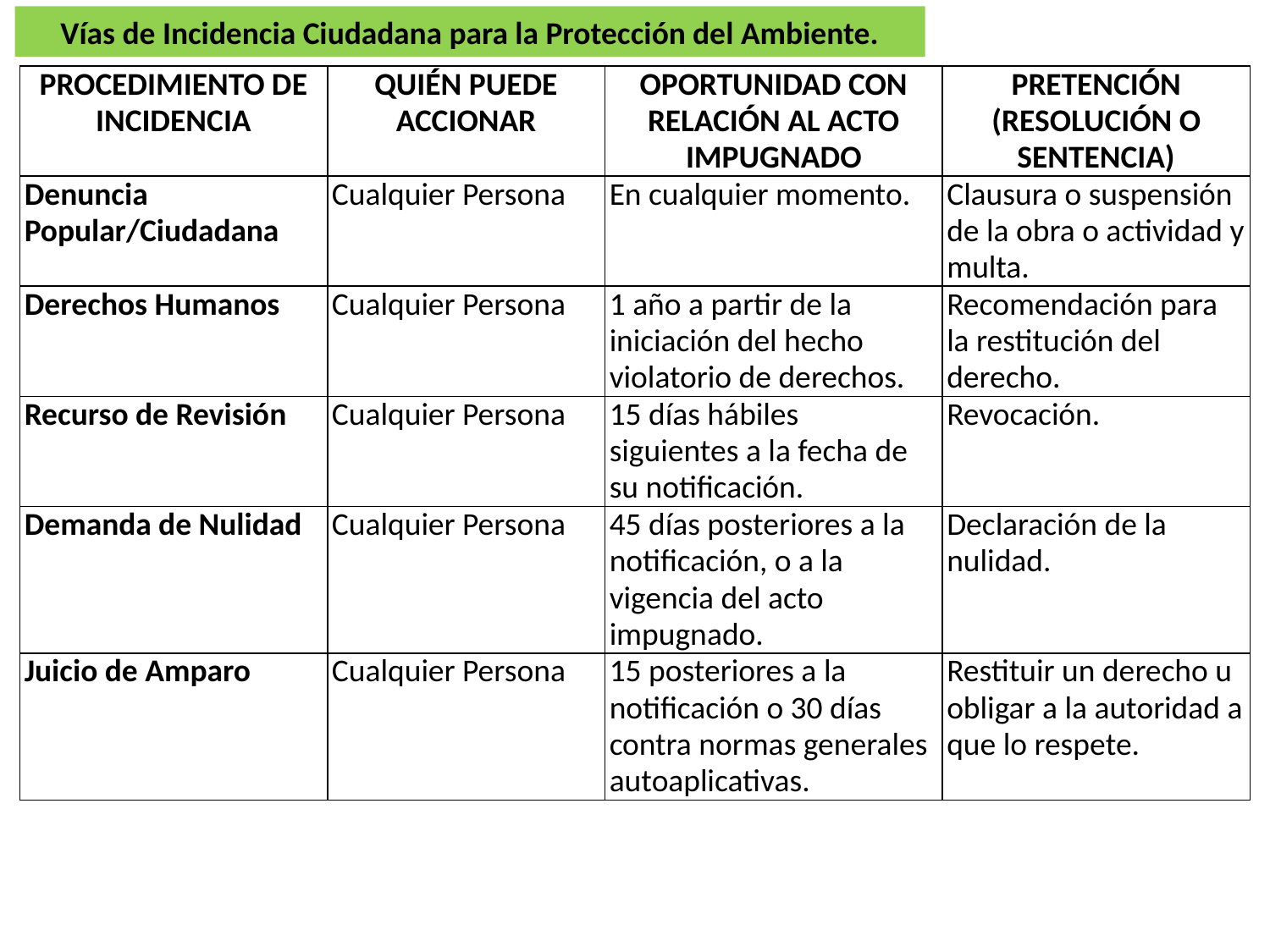

Vías de Incidencia Ciudadana para la Protección del Ambiente.
| PROCEDIMIENTO DE INCIDENCIA | QUIÉN PUEDE ACCIONAR | OPORTUNIDAD CON RELACIÓN AL ACTO IMPUGNADO | PRETENCIÓN (RESOLUCIÓN O SENTENCIA) |
| --- | --- | --- | --- |
| Denuncia Popular/Ciudadana | Cualquier Persona | En cualquier momento. | Clausura o suspensión de la obra o actividad y multa. |
| Derechos Humanos | Cualquier Persona | 1 año a partir de la iniciación del hecho violatorio de derechos. | Recomendación para la restitución del derecho. |
| Recurso de Revisión | Cualquier Persona | 15 días hábiles siguientes a la fecha de su notificación. | Revocación. |
| Demanda de Nulidad | Cualquier Persona | 45 días posteriores a la notificación, o a la vigencia del acto impugnado. | Declaración de la nulidad. |
| Juicio de Amparo | Cualquier Persona | 15 posteriores a la notificación o 30 días contra normas generales autoaplicativas. | Restituir un derecho u obligar a la autoridad a que lo respete. |